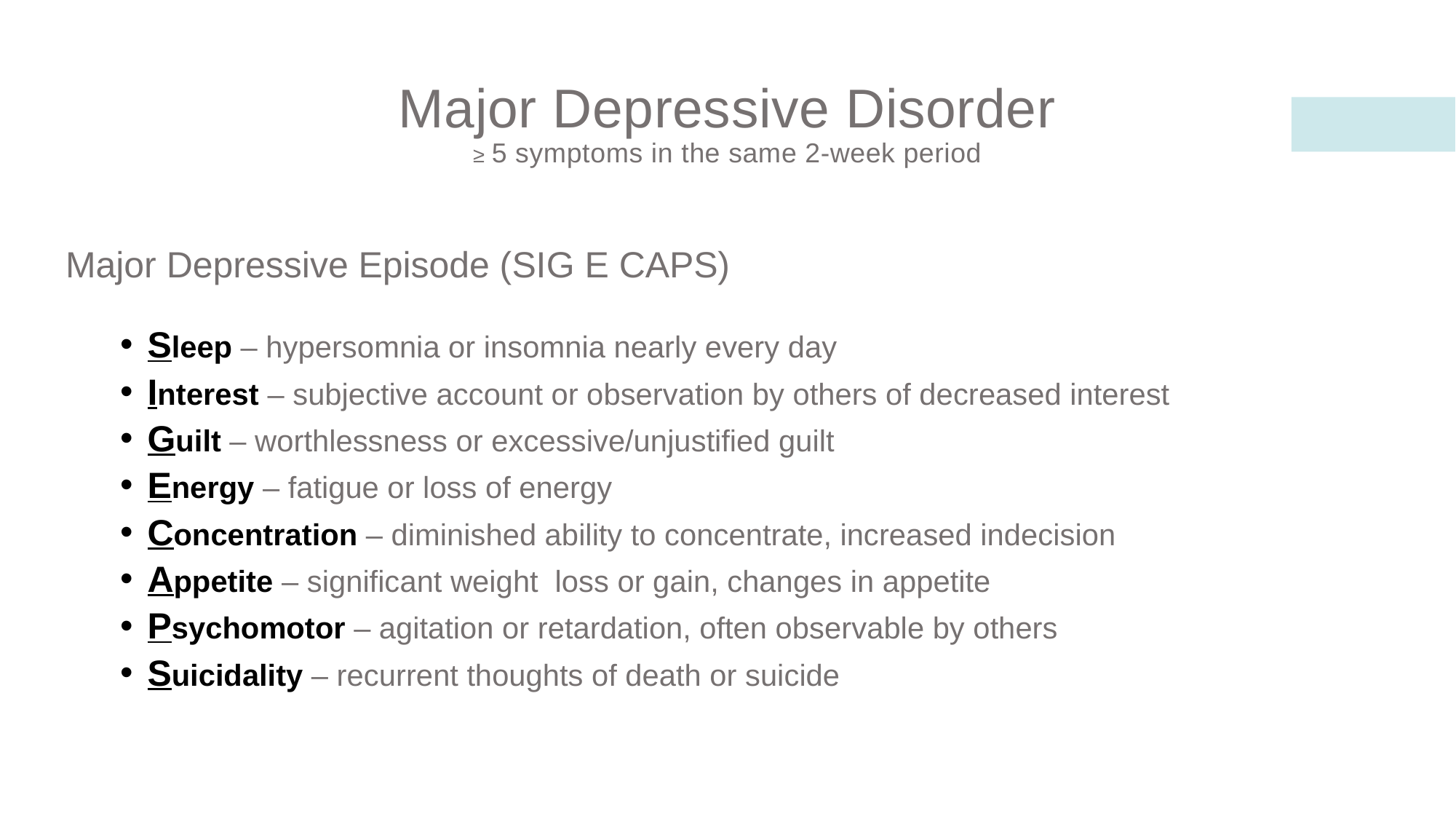

# Major Depressive Disorder ≥ 5 symptoms in the same 2-week period
Major Depressive Episode (SIG E CAPS)

Sleep – hypersomnia or insomnia nearly every day
Interest – subjective account or observation by others of decreased interest
Guilt – worthlessness or excessive/unjustified guilt
Energy – fatigue or loss of energy
Concentration – diminished ability to concentrate, increased indecision
Appetite – significant weight  loss or gain, changes in appetite
Psychomotor – agitation or retardation, often observable by others
Suicidality – recurrent thoughts of death or suicide